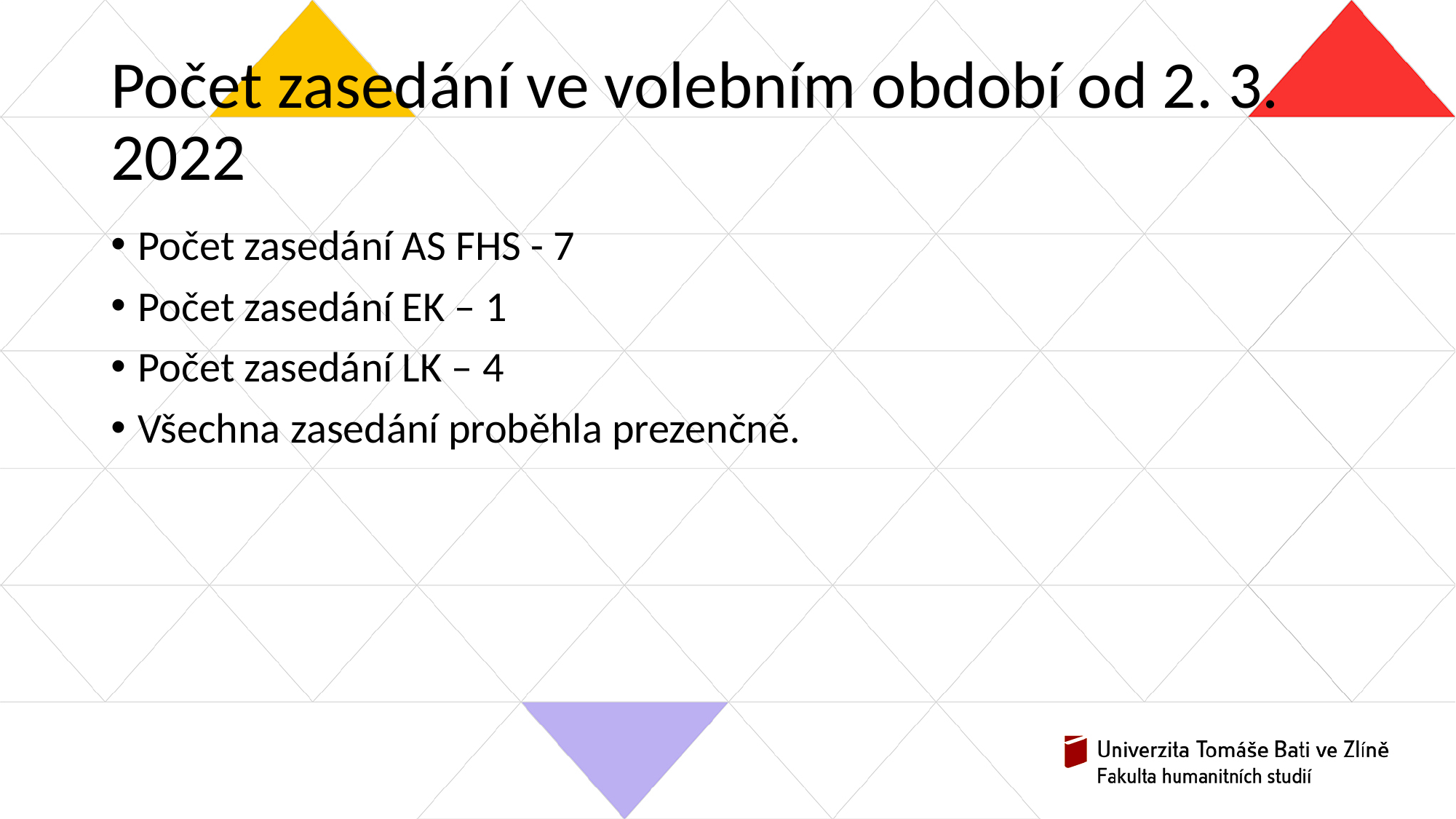

# Počet zasedání ve volebním období od 2. 3. 2022
Počet zasedání AS FHS - 7
Počet zasedání EK – 1
Počet zasedání LK – 4
Všechna zasedání proběhla prezenčně.